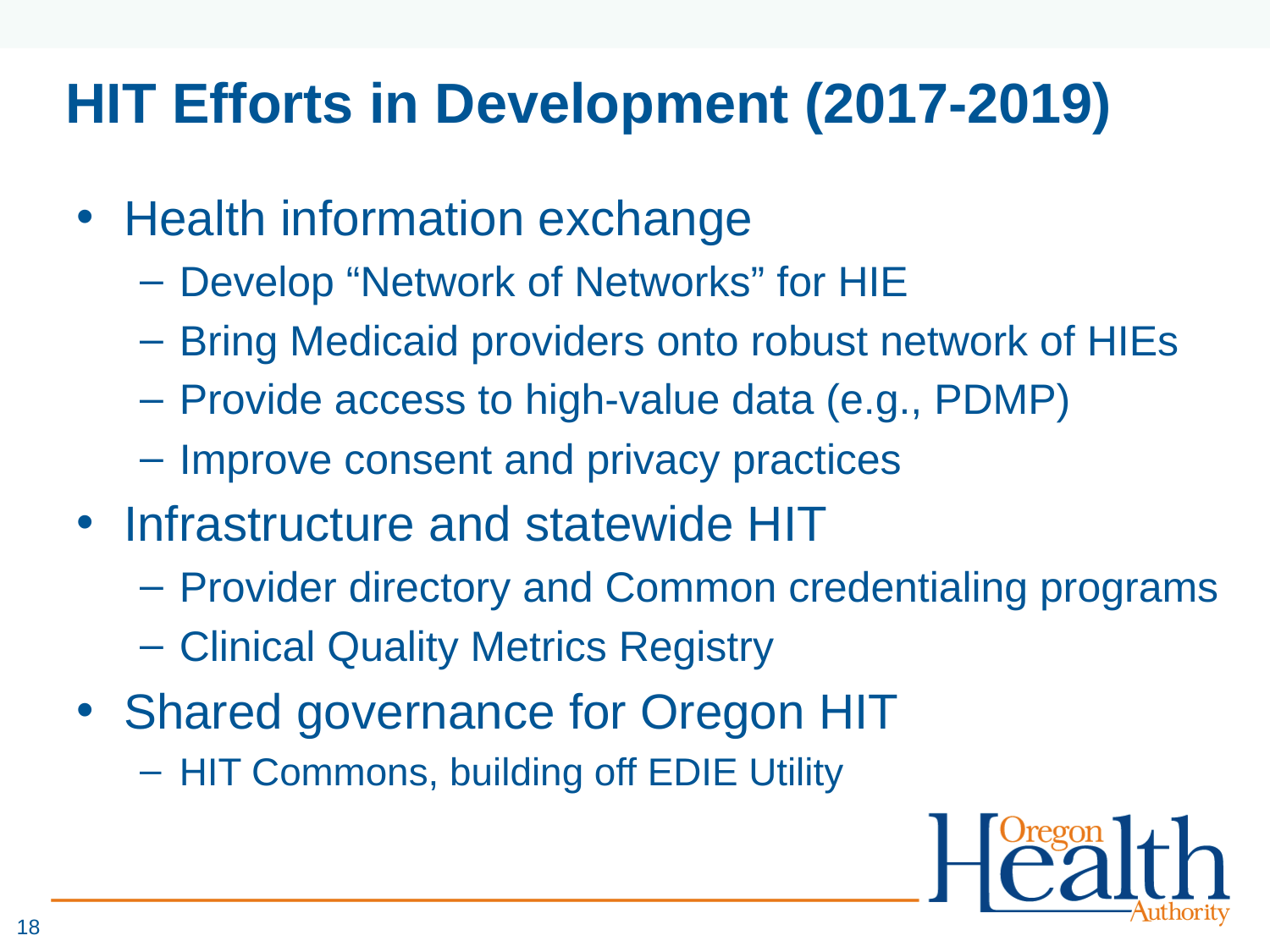

# HIT Efforts in Development (2017-2019)
Health information exchange
Develop “Network of Networks” for HIE
Bring Medicaid providers onto robust network of HIEs
Provide access to high-value data (e.g., PDMP)
Improve consent and privacy practices
Infrastructure and statewide HIT
Provider directory and Common credentialing programs
Clinical Quality Metrics Registry
Shared governance for Oregon HIT
HIT Commons, building off EDIE Utility
18